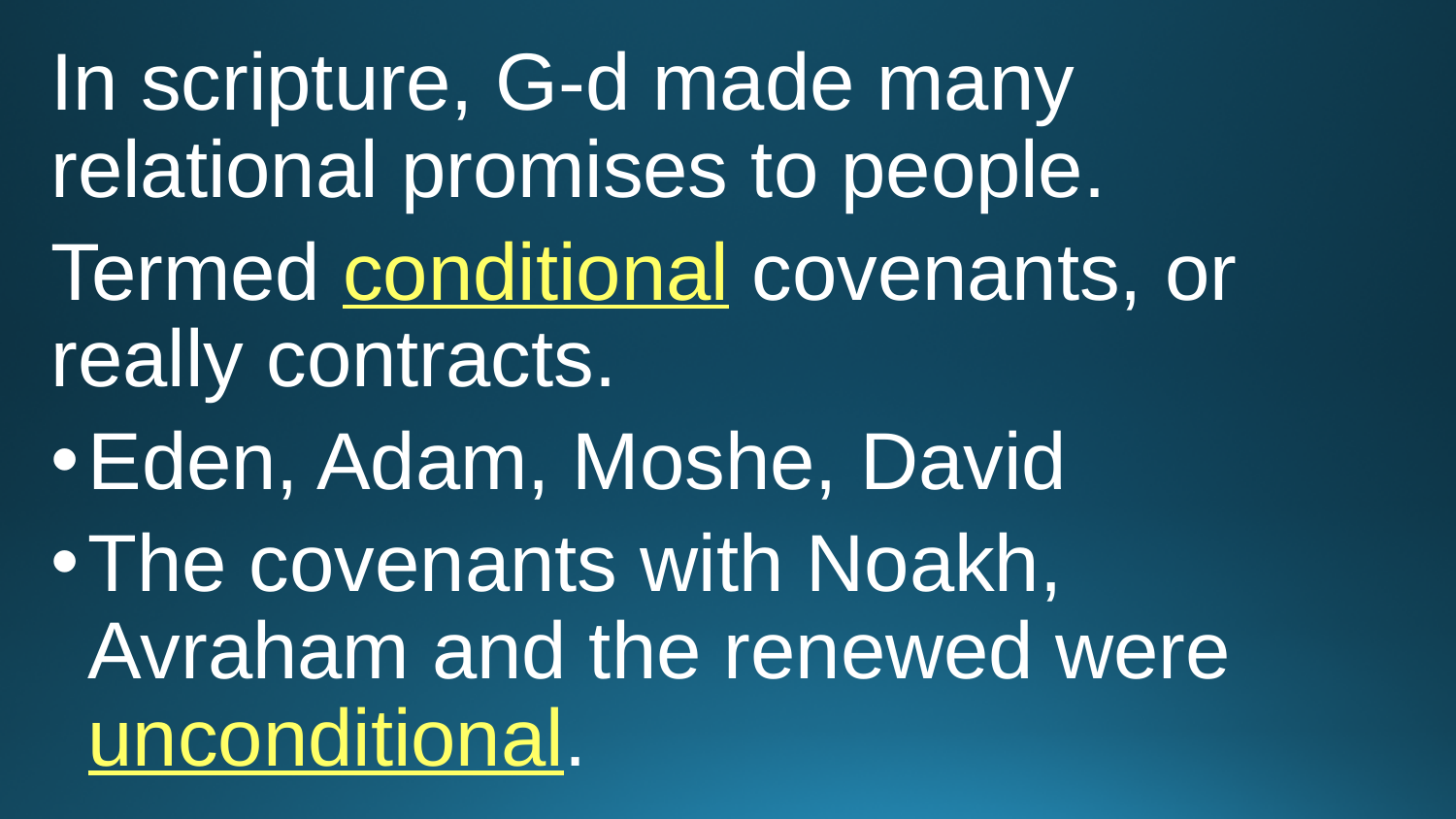

In scripture, G-d made many relational promises to people.
Termed conditional covenants, or really contracts.
Eden, Adam, Moshe, David
The covenants with Noakh, Avraham and the renewed were unconditional.